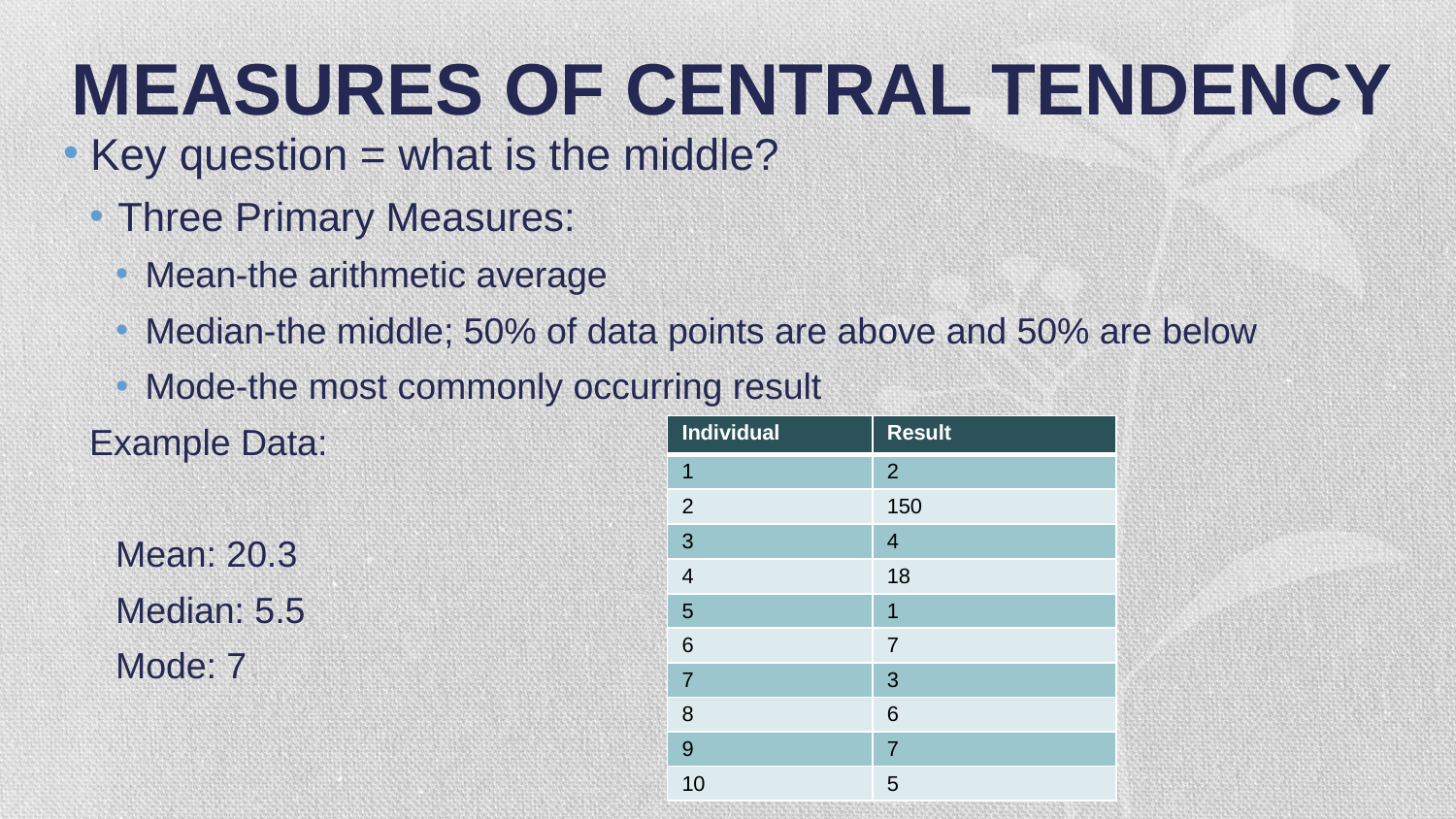

# MEASURES OF CENTRAL TENDENCY
Key question = what is the middle?
Three Primary Measures:
Mean-the arithmetic average
Median-the middle; 50% of data points are above and 50% are below
Mode-the most commonly occurring result
Example Data:

Mean: 20.3
Median: 5.5
Mode: 7
| Individual | Result |
| --- | --- |
| 1 | 2 |
| 2 | 150 |
| 3 | 4 |
| 4 | 18 |
| 5 | 1 |
| 6 | 7 |
| 7 | 3 |
| 8 | 6 |
| 9 | 7 |
| 10 | 5 |